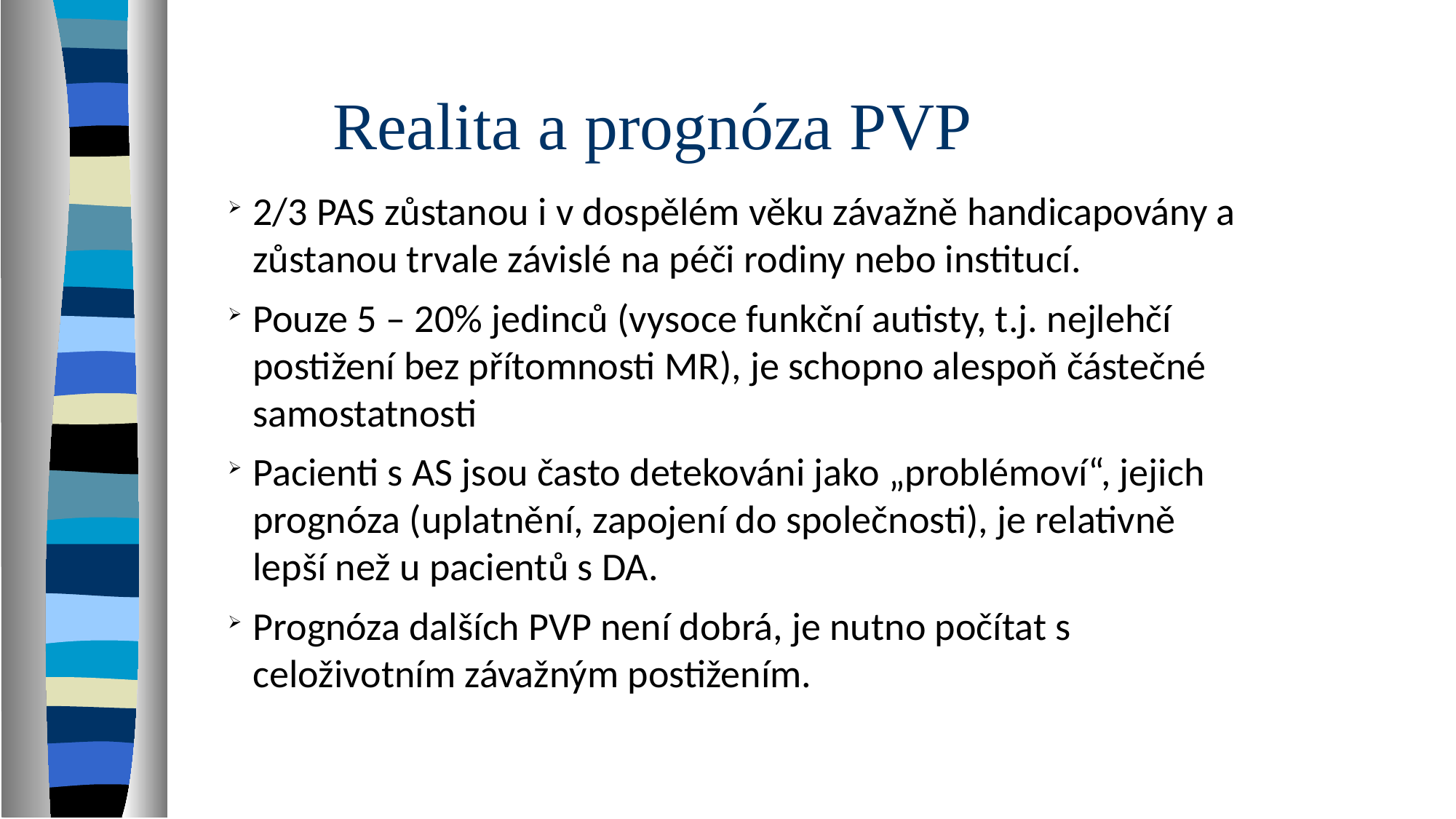

Realita a prognóza PVP
2/3 PAS zůstanou i v dospělém věku závažně handicapovány a zůstanou trvale závislé na péči rodiny nebo institucí.
Pouze 5 – 20% jedinců (vysoce funkční autisty, t.j. nejlehčí postižení bez přítomnosti MR), je schopno alespoň částečné samostatnosti
Pacienti s AS jsou často detekováni jako „problémoví“, jejich prognóza (uplatnění, zapojení do společnosti), je relativně lepší než u pacientů s DA.
Prognóza dalších PVP není dobrá, je nutno počítat s celoživotním závažným postižením.